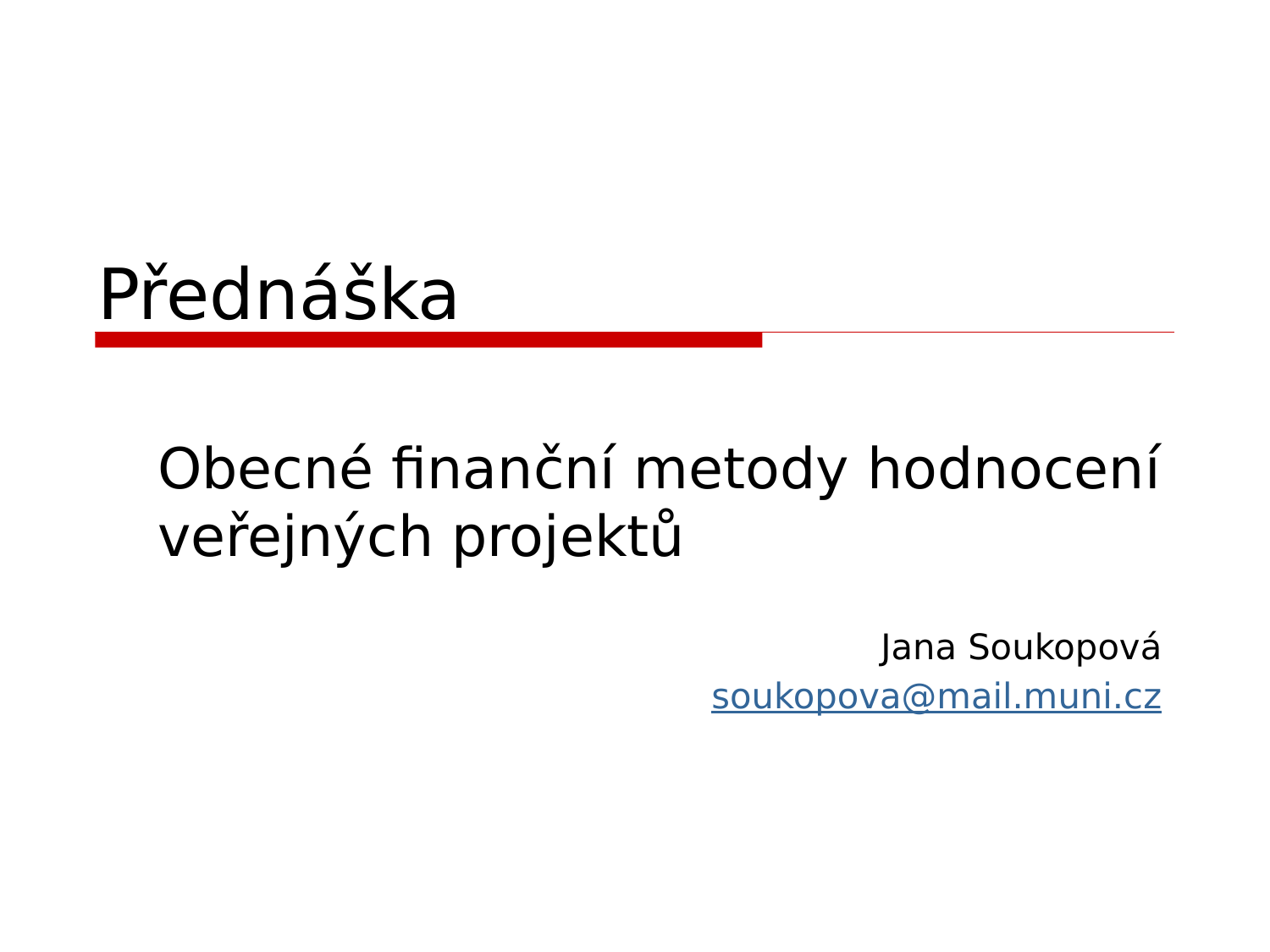

# Přednáška
Obecné finanční metody hodnocení veřejných projektů

Jana Soukopová
soukopova@mail.muni.cz